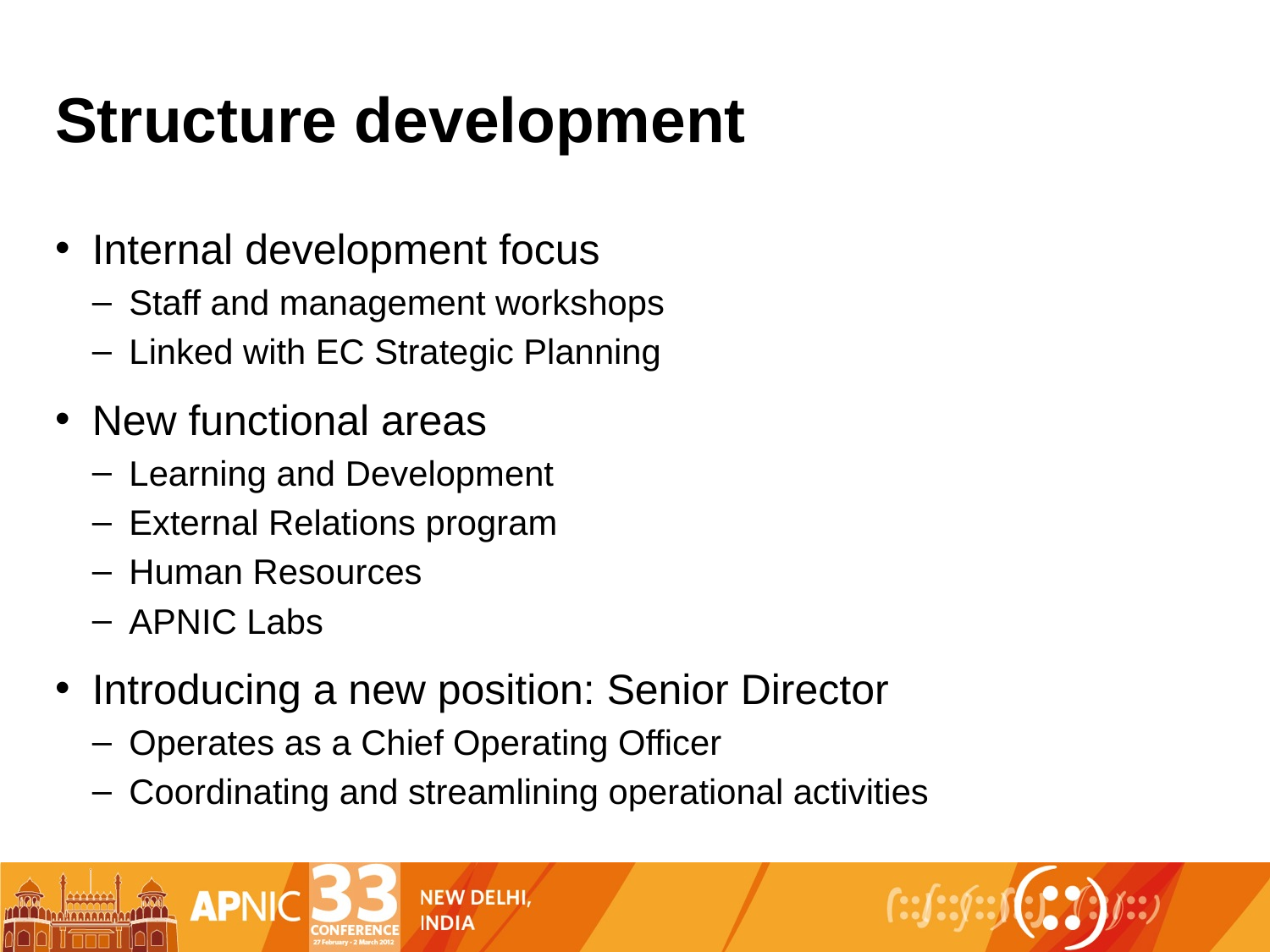

# Structure development
Internal development focus
Staff and management workshops
Linked with EC Strategic Planning
New functional areas
Learning and Development
External Relations program
Human Resources
APNIC Labs
Introducing a new position: Senior Director
Operates as a Chief Operating Officer
Coordinating and streamlining operational activities